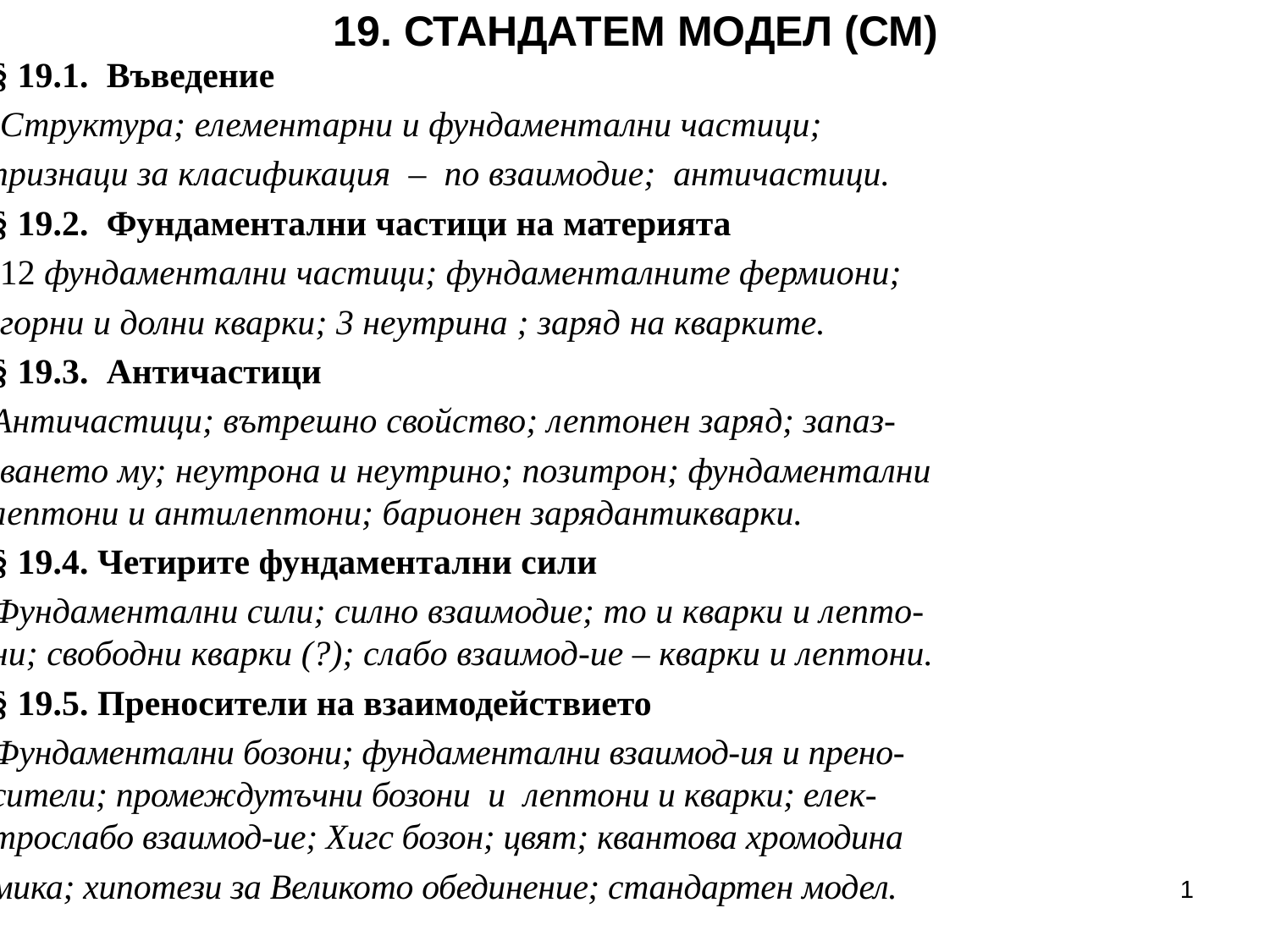

# 19. СТАНДАТЕМ МОДЕЛ (СМ)
§ 19.1.  Въведение
 Структура; елементарни и фундаментални частици;
признаци за класификация  ‒  по взаимодие;  античастици.
§ 19.2.  Фундаментални частици на материята
 12 фундаментални частици; фундаменталните фермиони;
 горни и долни кварки; 3 неутрина ; заряд на кварките.
§ 19.3.  Античастици
Античастици; вътрешно свойство; лептонен заряд; запаз-
 ването му; неутрона и неутрино; позитрон; фундаментални лептони и антилептони; барионен зарядантикварки.
§ 19.4. Четирите фундаментални сили
Фундаментални сили; силно взаимодие; то и кварки и лепто-ни; свободни кварки (?); слабо взаимод-ие – кварки и лептони.
§ 19.5. Преносители на взаимодействието
Фундаментални бозони; фундаментални взаимод-ия и прено-сители; промеждутъчни бозони  и  лептони и кварки; елек-трослабо взаимод-ие; Хигс бозон; цвят; квантова хромодина
мика; хипотези за Великото обединение; стандартен модел.
1